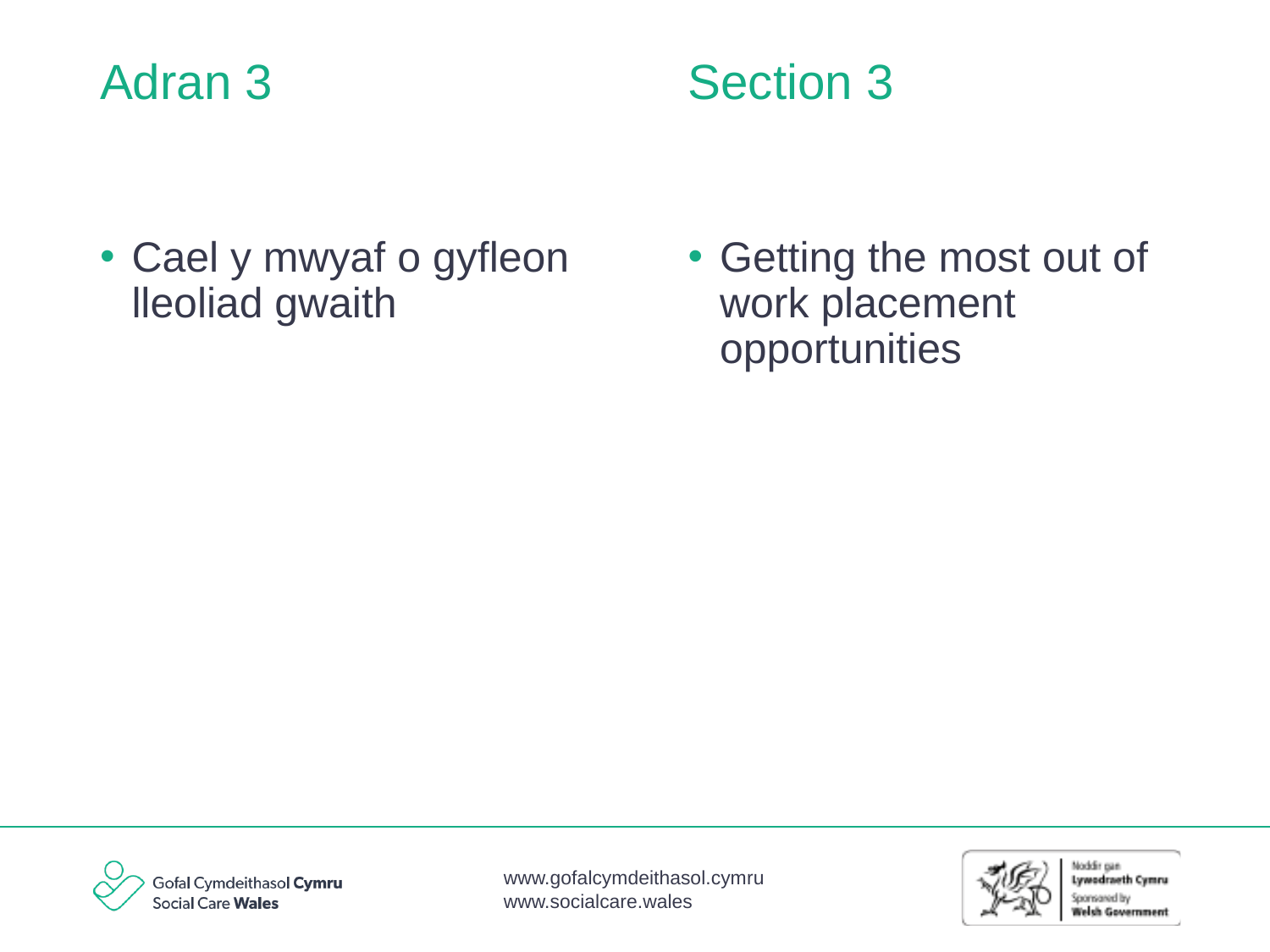

Section 3
# Adran 3
Cael y mwyaf o gyfleon lleoliad gwaith
Getting the most out of work placement opportunities